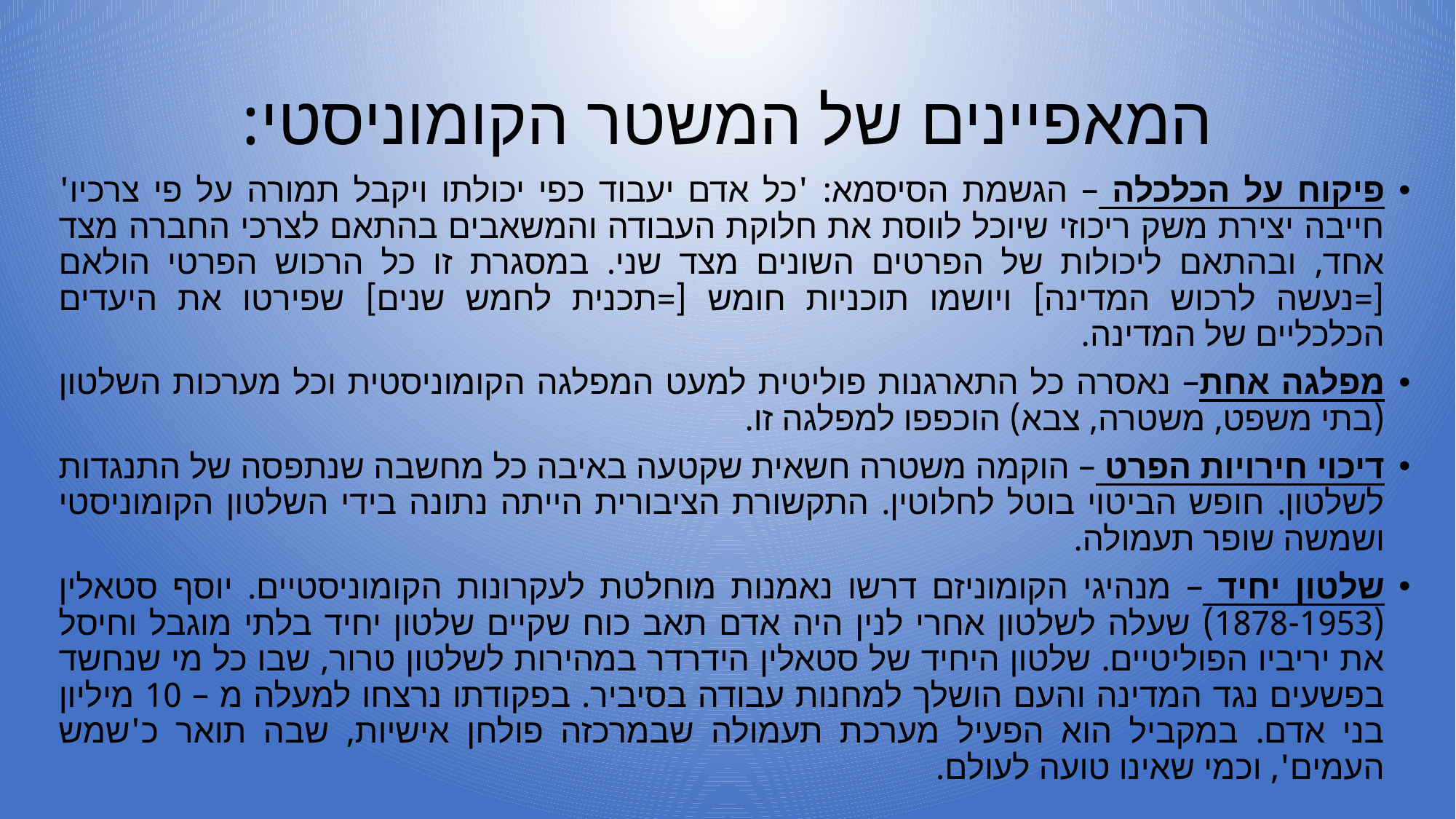

# המאפיינים של המשטר הקומוניסטי:
פיקוח על הכלכלה – הגשמת הסיסמא: 'כל אדם יעבוד כפי יכולתו ויקבל תמורה על פי צרכיו' חייבה יצירת משק ריכוזי שיוכל לווסת את חלוקת העבודה והמשאבים בהתאם לצרכי החברה מצד אחד, ובהתאם ליכולות של הפרטים השונים מצד שני. במסגרת זו כל הרכוש הפרטי הולאם [=נעשה לרכוש המדינה] ויושמו תוכניות חומש [=תכנית לחמש שנים] שפירטו את היעדים הכלכליים של המדינה.
מפלגה אחת– נאסרה כל התארגנות פוליטית למעט המפלגה הקומוניסטית וכל מערכות השלטון (בתי משפט, משטרה, צבא) הוכפפו למפלגה זו.
דיכוי חירויות הפרט – הוקמה משטרה חשאית שקטעה באיבה כל מחשבה שנתפסה של התנגדות לשלטון. חופש הביטוי בוטל לחלוטין. התקשורת הציבורית הייתה נתונה בידי השלטון הקומוניסטי ושמשה שופר תעמולה.
שלטון יחיד – מנהיגי הקומוניזם דרשו נאמנות מוחלטת לעקרונות הקומוניסטיים. יוסף סטאלין (1878-1953) שעלה לשלטון אחרי לנין היה אדם תאב כוח שקיים שלטון יחיד בלתי מוגבל וחיסל את יריביו הפוליטיים. שלטון היחיד של סטאלין הידרדר במהירות לשלטון טרור, שבו כל מי שנחשד בפשעים נגד המדינה והעם הושלך למחנות עבודה בסיביר. בפקודתו נרצחו למעלה מ – 10 מיליון בני אדם. במקביל הוא הפעיל מערכת תעמולה שבמרכזה פולחן אישיות, שבה תואר כ'שמש העמים', וכמי שאינו טועה לעולם.